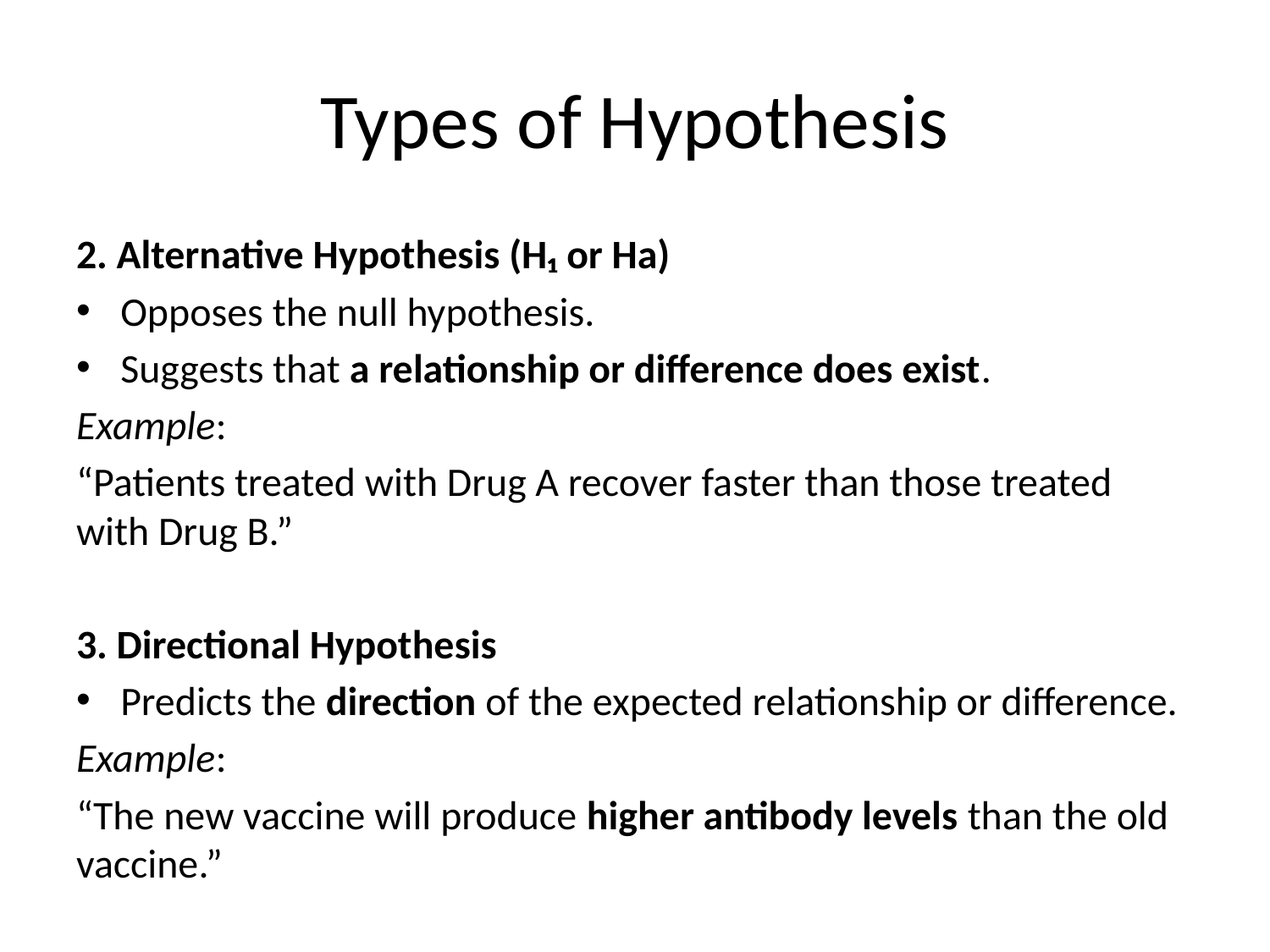

# Types of Hypothesis
2. Alternative Hypothesis (H₁ or Ha)
Opposes the null hypothesis.
Suggests that a relationship or difference does exist.
Example:
“Patients treated with Drug A recover faster than those treated with Drug B.”

3. Directional Hypothesis
Predicts the direction of the expected relationship or difference.
Example:
“The new vaccine will produce higher antibody levels than the old vaccine.”